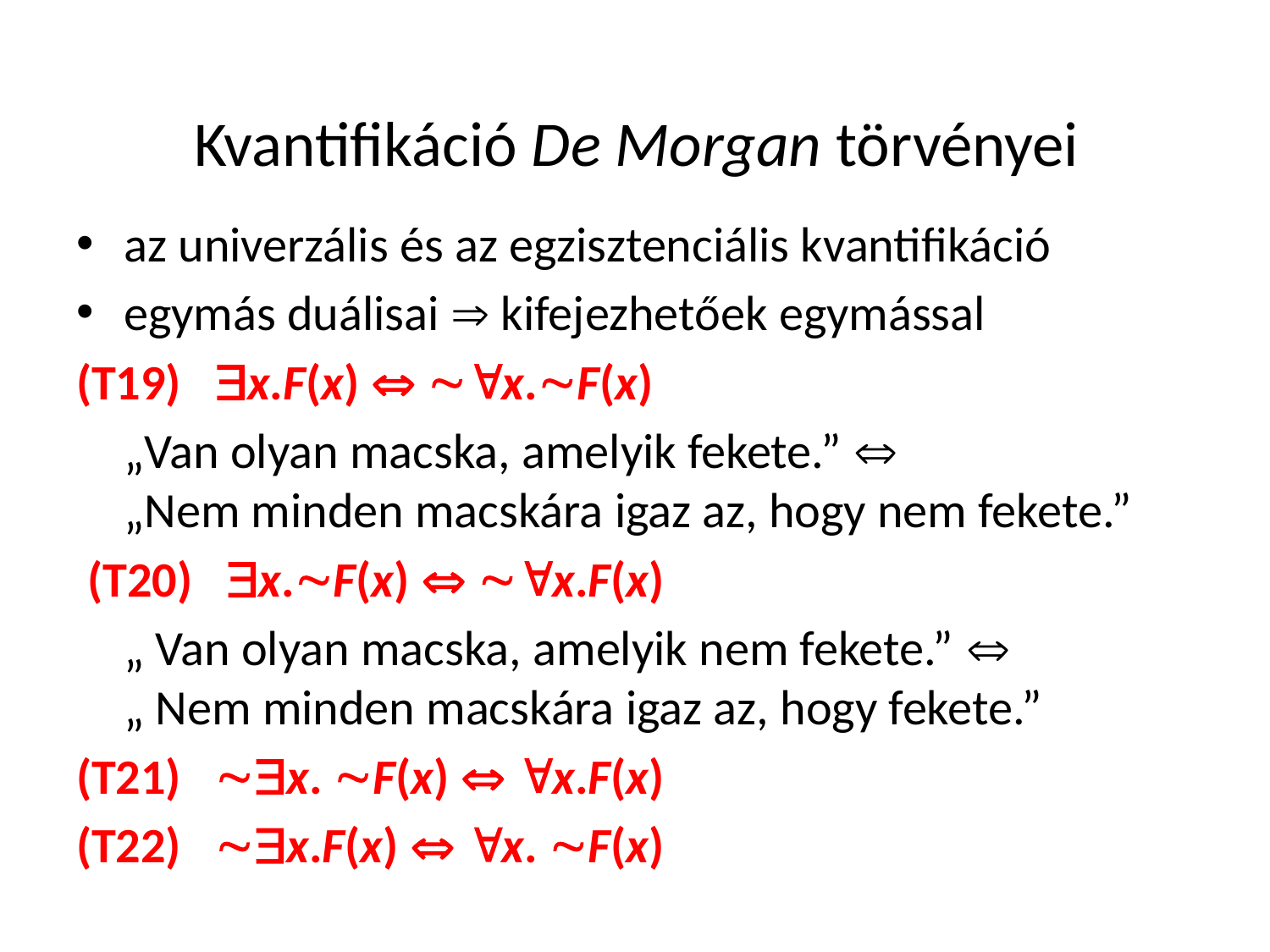

# Kvantifikáció De Morgan törvényei
az univerzális és az egzisztenciális kvantifikáció
egymás duálisai ⇒ kifejezhetőek egymással
(T19)   ∃x.F(x) ⇔ ∼∀x.∼F(x)
	„Van olyan macska, amelyik fekete.” ⇔
„Nem minden macskára igaz az, hogy nem fekete.”
 (T20)   ∃x.∼F(x) ⇔ ∼∀x.F(x)
	„ Van olyan macska, amelyik nem fekete.” ⇔
„ Nem minden macskára igaz az, hogy fekete.”
(T21)   ∼∃x. ∼F(x) ⇔ ∀x.F(x)
(T22)   ∼∃x.F(x) ⇔ ∀x. ∼F(x)